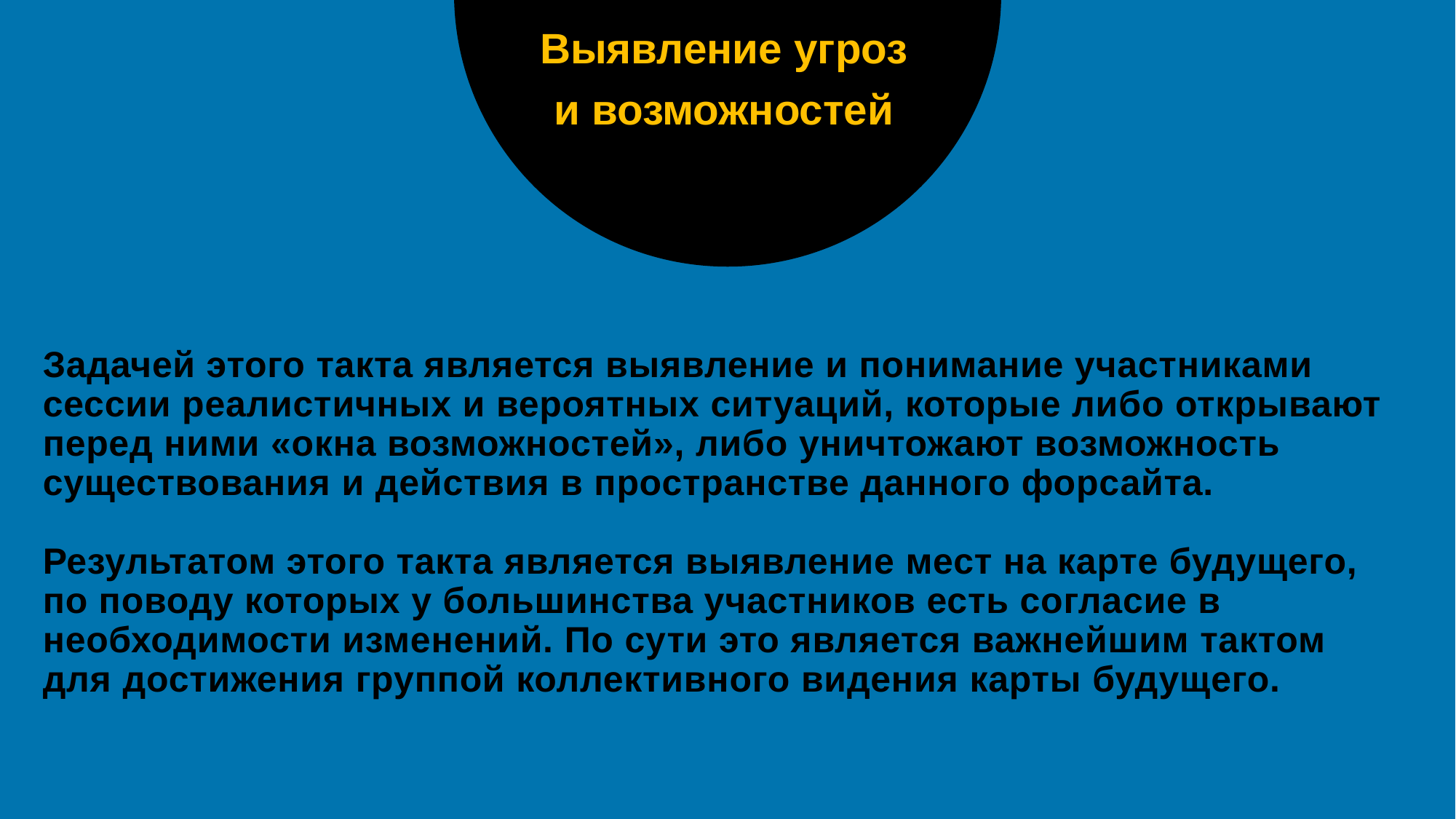

Выявление угроз
и возможностей
# Задачей этого такта является выявление и понимание участниками сессии реалистичных и вероятных ситуаций, которые либо открывают перед ними «окна возможностей», либо уничтожают возможность существования и действия в пространстве данного форсайта. Результатом этого такта является выявление мест на карте будущего, по поводу которых у большинства участников есть согласие в необходимости изменений. По сути это является важнейшим тактом для достижения группой коллективного видения карты будущего.